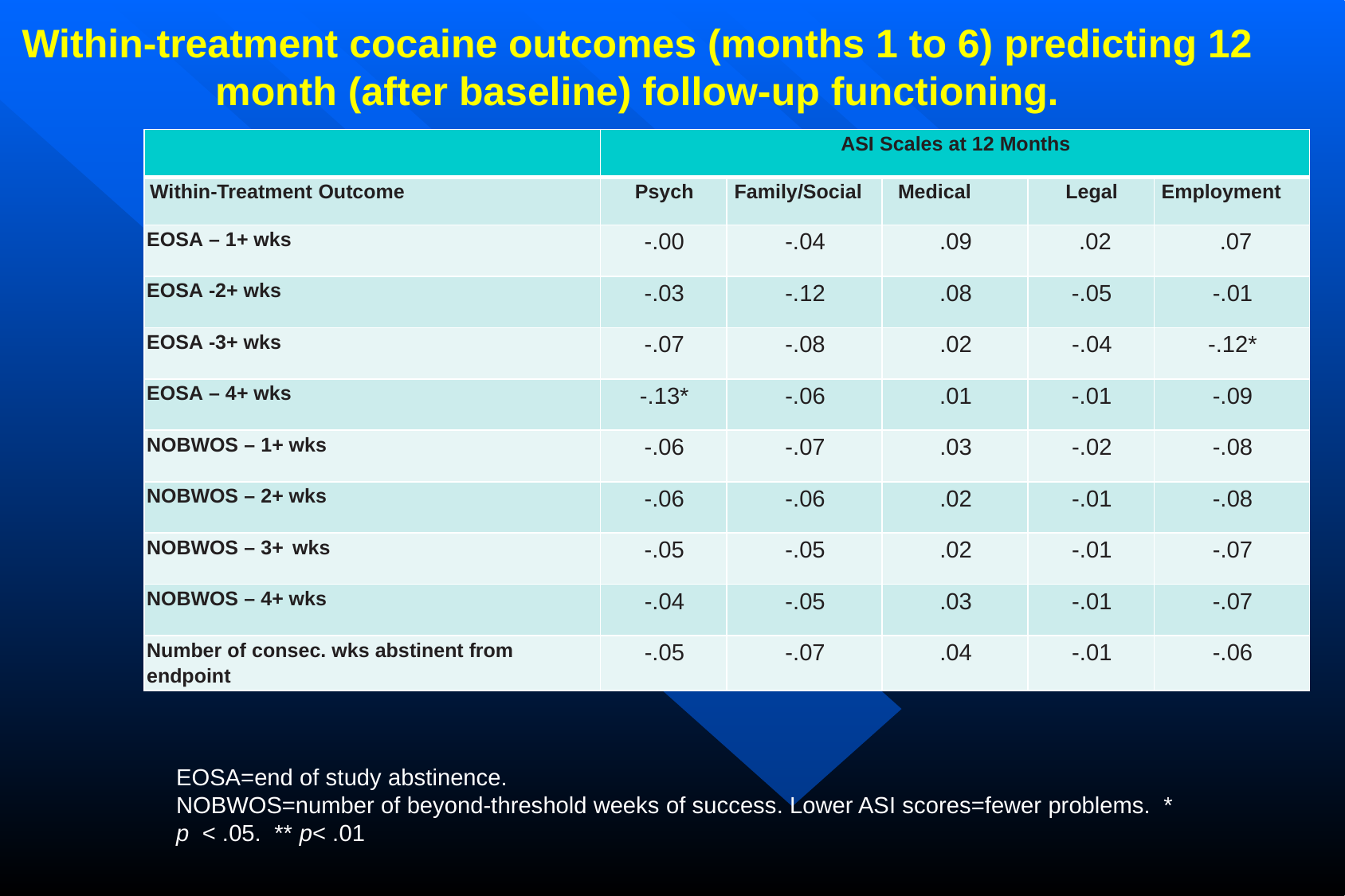

Within-treatment cocaine outcomes (months 1 to 6) predicting 12 month (after baseline) follow-up functioning.
|  | ASI Scales at 12 Months |  |  |  |  |
| --- | --- | --- | --- | --- | --- |
| Within-Treatment Outcome | Psych | Family/Social | Medical | Legal | Employment |
| EOSA – 1+ wks | -.00 | -.04 | .09 | .02 | .07 |
| EOSA -2+ wks | -.03 | -.12 | .08 | -.05 | -.01 |
| EOSA -3+ wks | -.07 | -.08 | .02 | -.04 | -.12\* |
| EOSA – 4+ wks | -.13\* | -.06 | .01 | -.01 | -.09 |
| NOBWOS – 1+ wks | -.06 | -.07 | .03 | -.02 | -.08 |
| NOBWOS – 2+ wks | -.06 | -.06 | .02 | -.01 | -.08 |
| NOBWOS – 3+ wks | -.05 | -.05 | .02 | -.01 | -.07 |
| NOBWOS – 4+ wks | -.04 | -.05 | .03 | -.01 | -.07 |
| Number of consec. wks abstinent from endpoint | -.05 | -.07 | .04 | -.01 | -.06 |
EOSA=end of study abstinence.
NOBWOS=number of beyond-threshold weeks of success. Lower ASI scores=fewer problems.  * p  < .05.  ** p< .01